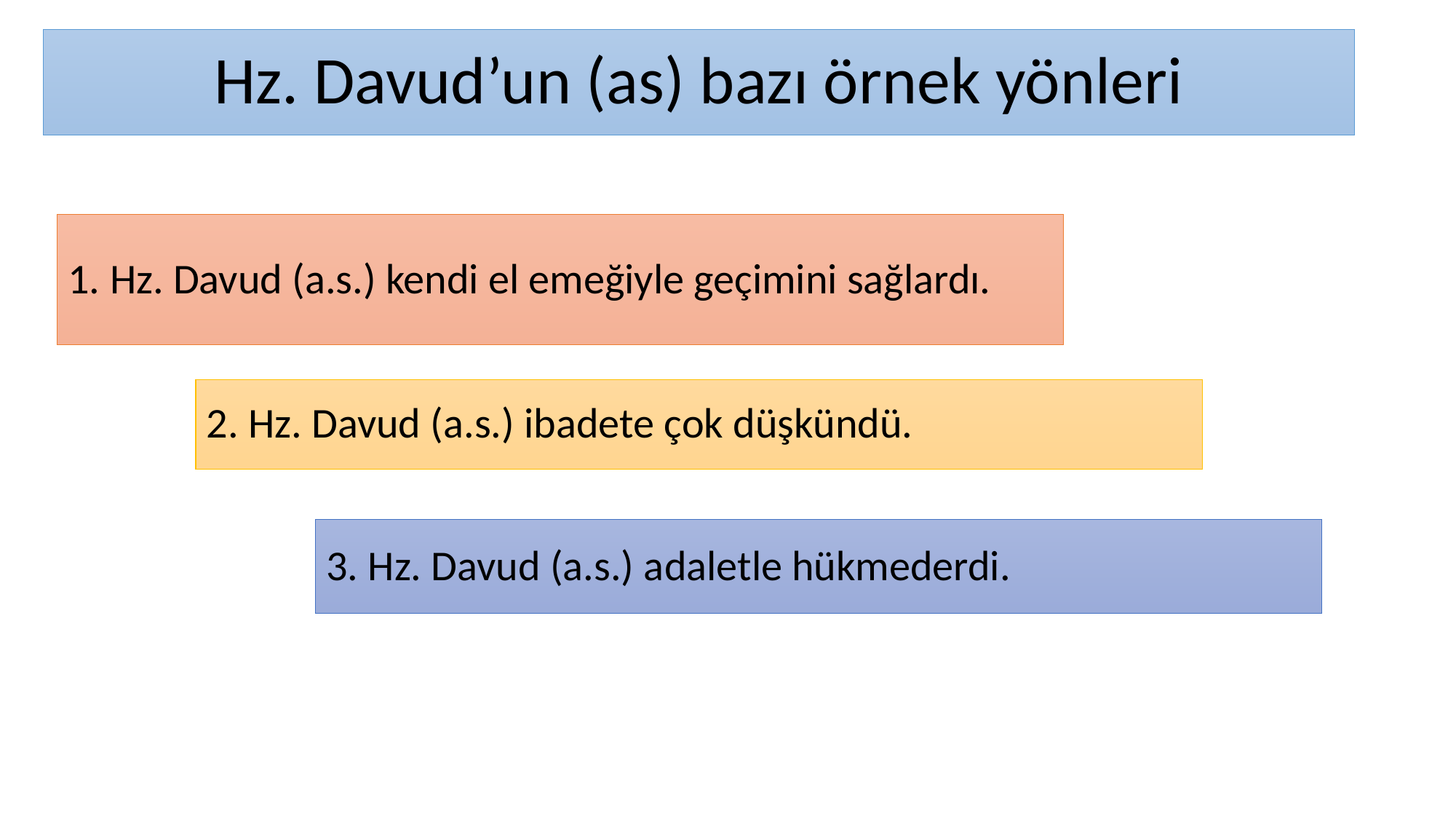

# Hz. Davud’un (as) bazı örnek yönleri
1. Hz. Davud (a.s.) kendi el emeğiyle geçimini sağlardı.
2. Hz. Davud (a.s.) ibadete çok düşkündü.
3. Hz. Davud (a.s.) adaletle hükmederdi.